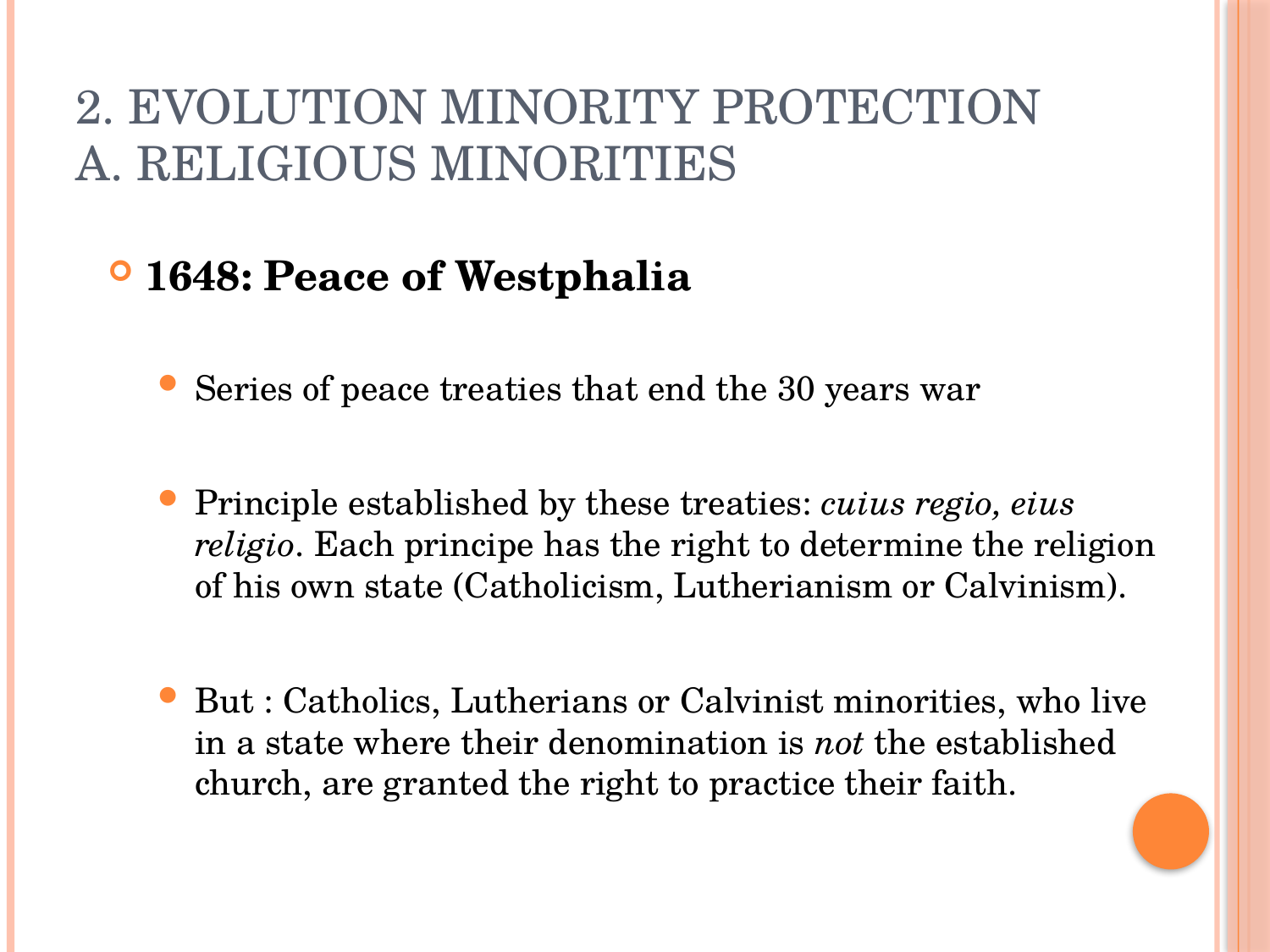

# 2. Evolution Minority Protection A. Religious Minorities
1648: Peace of Westphalia

Series of peace treaties that end the 30 years war

Principle established by these treaties: cuius regio, eius religio. Each principe has the right to determine the religion of his own state (Catholicism, Lutherianism or Calvinism).

But : Catholics, Lutherians or Calvinist minorities, who live in a state where their denomination is not the established church, are granted the right to practice their faith.